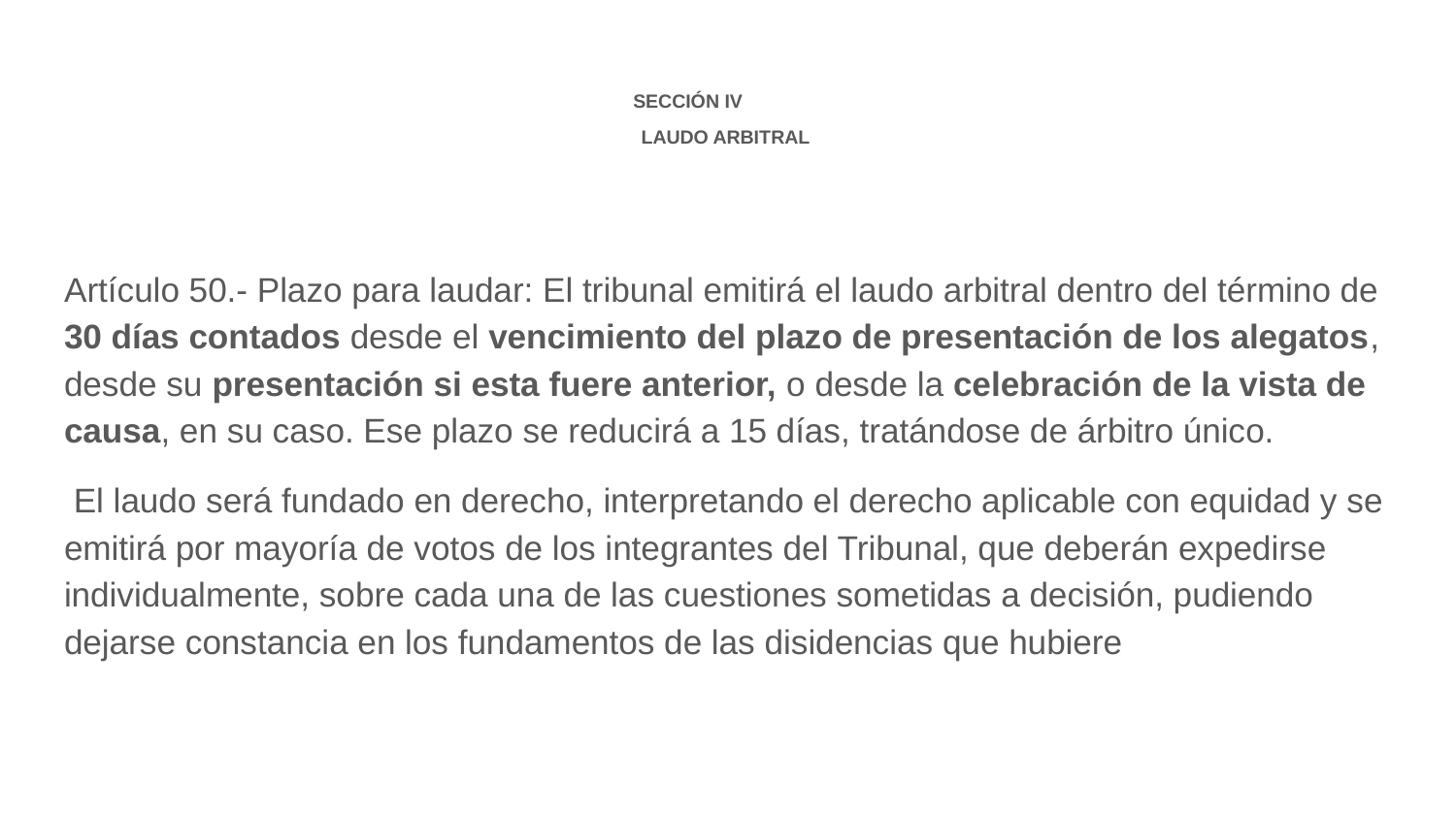

# SECCIÓN IV
LAUDO ARBITRAL

Artículo 50.- Plazo para laudar: El tribunal emitirá el laudo arbitral dentro del término de 30 días contados desde el vencimiento del plazo de presentación de los alegatos, desde su presentación si esta fuere anterior, o desde la celebración de la vista de causa, en su caso. Ese plazo se reducirá a 15 días, tratándose de árbitro único.
 El laudo será fundado en derecho, interpretando el derecho aplicable con equidad y se emitirá por mayoría de votos de los integrantes del Tribunal, que deberán expedirse individualmente, sobre cada una de las cuestiones sometidas a decisión, pudiendo dejarse constancia en los fundamentos de las disidencias que hubiere